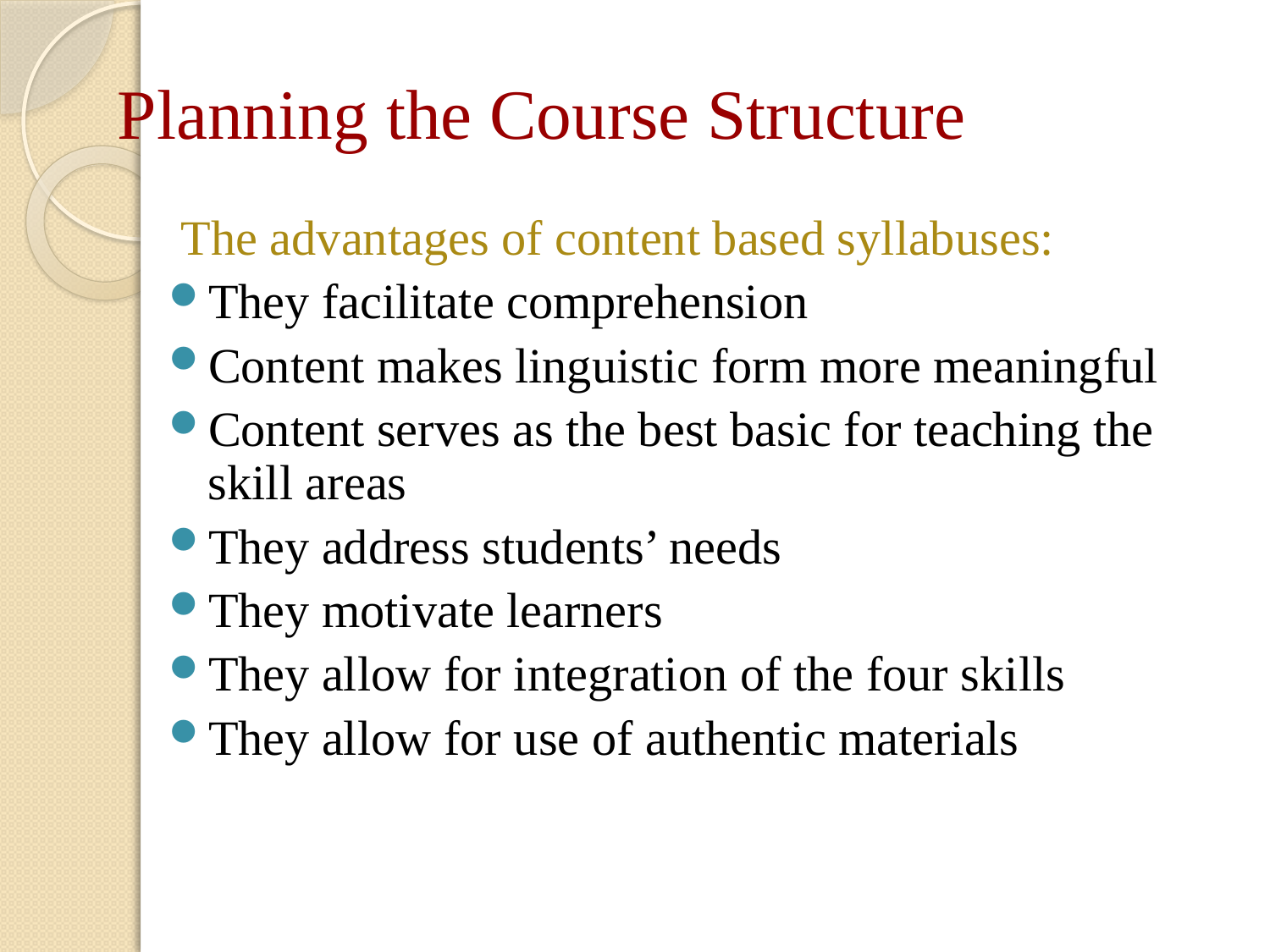

# Planning the Course Structure
 The advantages of content based syllabuses:
They facilitate comprehension
Content makes linguistic form more meaningful
Content serves as the best basic for teaching the skill areas
They address students’ needs
They motivate learners
They allow for integration of the four skills
They allow for use of authentic materials